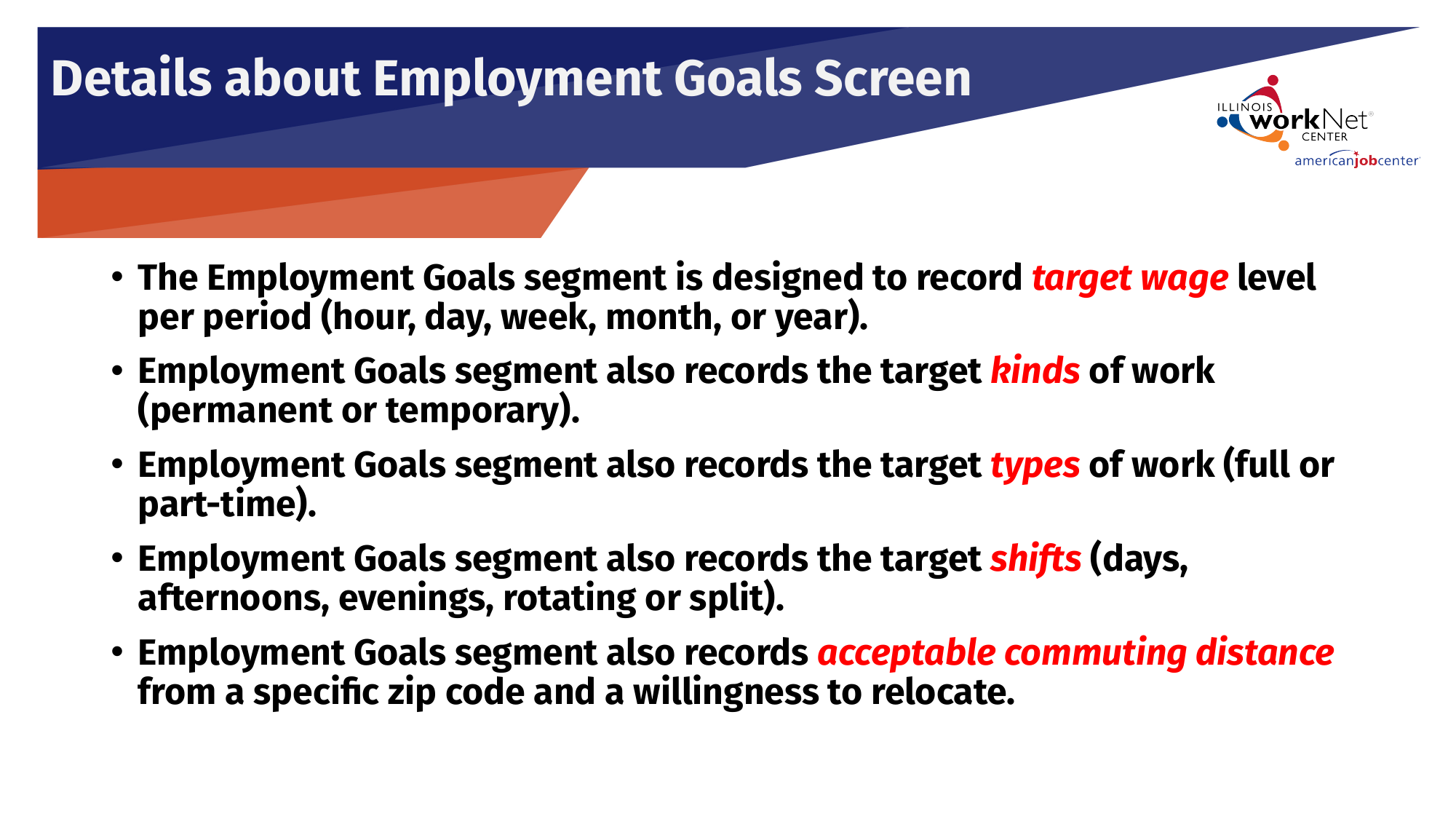

Details about Employment Goals Screen
The Employment Goals segment is designed to record target wage level per period (hour, day, week, month, or year).
Employment Goals segment also records the target kinds of work (permanent or temporary).
Employment Goals segment also records the target types of work (full or part-time).
Employment Goals segment also records the target shifts (days, afternoons, evenings, rotating or split).
Employment Goals segment also records acceptable commuting distance from a specific zip code and a willingness to relocate.